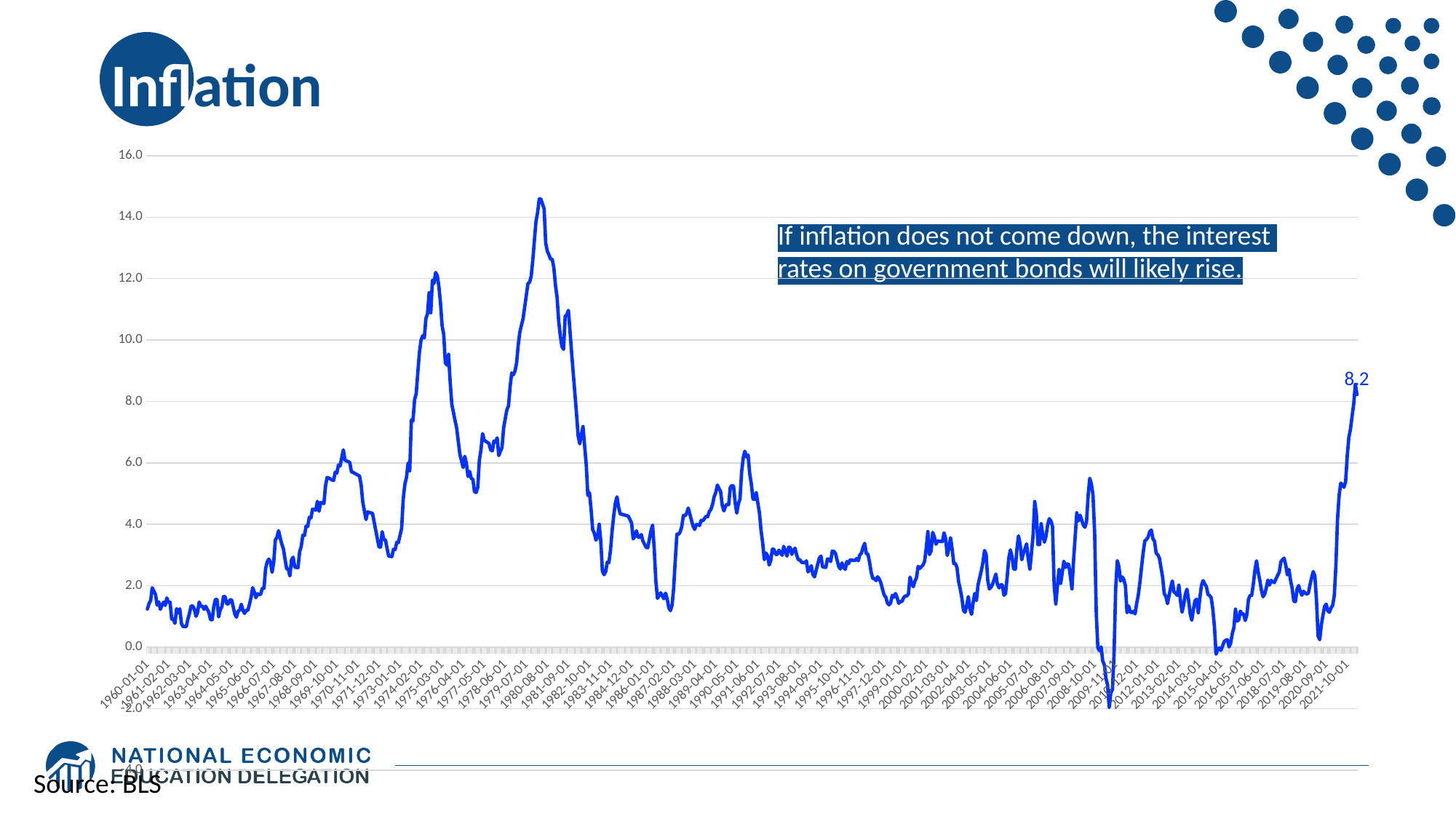

# Inflation

### Chart

| Category | Inflation |
|---|---|
| 21916 | 1.24095 |
| 21947 | 1.41379 |
| 21976 | 1.51881 |
| 22007 | 1.93237 |
| 22037 | 1.82507 |
| 22068 | 1.71762 |
| 22098 | 1.37221 |
| 22129 | 1.47361 |
| 22160 | 1.23077 |
| 22190 | 1.36286 |
| 22221 | 1.46508 |
| 22251 | 1.36008 |
| 22282 | 1.60027 |
| 22313 | 1.46209 |
| 22341 | 1.46209 |
| 22372 | 0.91401 |
| 22402 | 0.91309 |
| 22433 | 0.77676 |
| 22463 | 1.25212 |
| 22494 | 1.11449 |
| 22525 | 1.24958 |
| 22555 | 0.77311 |
| 22586 | 0.67159 |
| 22616 | 0.67092 |
| 22647 | 0.67024 |
| 22678 | 0.90483 |
| 22706 | 1.1059 |
| 22737 | 1.34183 |
| 22767 | 1.34048 |
| 22798 | 1.23995 |
| 22828 | 1.00267 |
| 22859 | 1.1356 |
| 22890 | 1.46765 |
| 22920 | 1.33422 |
| 22951 | 1.33422 |
| 22981 | 1.23292 |
| 23012 | 1.33156 |
| 23043 | 1.22883 |
| 23071 | 1.12695 |
| 23102 | 0.89374 |
| 23132 | 0.89286 |
| 23163 | 1.32406 |
| 23193 | 1.55526 |
| 23224 | 1.55218 |
| 23255 | 0.98619 |
| 23285 | 1.21791 |
| 23316 | 1.31666 |
| 23346 | 1.64582 |
| 23377 | 1.64258 |
| 23408 | 1.41076 |
| 23437 | 1.40937 |
| 23468 | 1.54199 |
| 23498 | 1.54048 |
| 23529 | 1.30676 |
| 23559 | 1.07527 |
| 23590 | 0.97561 |
| 23621 | 1.17188 |
| 23651 | 1.20325 |
| 23682 | 1.39701 |
| 23712 | 1.19819 |
| 23743 | 1.0989 |
| 23774 | 1.19702 |
| 23802 | 1.19586 |
| 23833 | 1.38934 |
| 23863 | 1.61394 |
| 23894 | 1.93486 |
| 23924 | 1.80529 |
| 23955 | 1.61031 |
| 23986 | 1.73745 |
| 24016 | 1.70308 |
| 24047 | 1.73021 |
| 24077 | 1.92 |
| 24108 | 1.91816 |
| 24139 | 2.55754 |
| 24167 | 2.77866 |
| 24198 | 2.86807 |
| 24228 | 2.76366 |
| 24259 | 2.43594 |
| 24289 | 2.75491 |
| 24320 | 3.48653 |
| 24351 | 3.57369 |
| 24381 | 3.79147 |
| 24412 | 3.55906 |
| 24442 | 3.3595 |
| 24473 | 3.1995 |
| 24504 | 2.86783 |
| 24532 | 2.54817 |
| 24563 | 2.54027 |
| 24593 | 2.31839 |
| 24624 | 2.84126 |
| 24654 | 2.92758 |
| 24685 | 2.60337 |
| 24716 | 2.59542 |
| 24746 | 2.58752 |
| 24777 | 3.10219 |
| 24807 | 3.28068 |
| 24838 | 3.64742 |
| 24869 | 3.63636 |
| 24898 | 3.93939 |
| 24929 | 3.92749 |
| 24959 | 4.22961 |
| 24990 | 4.2042 |
| 25020 | 4.49102 |
| 25051 | 4.47761 |
| 25082 | 4.46429 |
| 25112 | 4.74777 |
| 25143 | 4.42478 |
| 25173 | 4.70588 |
| 25204 | 4.69208 |
| 25235 | 4.67836 |
| 25263 | 5.24781 |
| 25294 | 5.52326 |
| 25324 | 5.50725 |
| 25355 | 5.4755 |
| 25385 | 5.44413 |
| 25416 | 5.42857 |
| 25447 | 5.69801 |
| 25477 | 5.66572 |
| 25508 | 5.9322 |
| 25538 | 5.89888 |
| 25569 | 6.16246 |
| 25600 | 6.42458 |
| 25628 | 6.09418 |
| 25659 | 6.06061 |
| 25689 | 6.04396 |
| 25720 | 6.01093 |
| 25750 | 5.70652 |
| 25781 | 5.69106 |
| 25812 | 5.66038 |
| 25842 | 5.63003 |
| 25873 | 5.6 |
| 25903 | 5.57029 |
| 25934 | 5.27704 |
| 25965 | 4.72441 |
| 25993 | 4.43864 |
| 26024 | 4.15584 |
| 26054 | 4.40415 |
| 26085 | 4.38144 |
| 26115 | 4.37018 |
| 26146 | 4.35897 |
| 26177 | 4.08163 |
| 26207 | 3.80711 |
| 26238 | 3.53535 |
| 26268 | 3.26633 |
| 26299 | 3.25815 |
| 26330 | 3.7594 |
| 26359 | 3.5 |
| 26390 | 3.49127 |
| 26420 | 3.22581 |
| 26451 | 2.96296 |
| 26481 | 2.95567 |
| 26512 | 2.9484 |
| 26543 | 3.18627 |
| 26573 | 3.17848 |
| 26604 | 3.41463 |
| 26634 | 3.40633 |
| 26665 | 3.64078 |
| 26696 | 3.86473 |
| 26724 | 4.83092 |
| 26755 | 5.3012 |
| 26785 | 5.52885 |
| 26816 | 5.9952 |
| 26846 | 5.74163 |
| 26877 | 7.39857 |
| 26908 | 7.36342 |
| 26938 | 8.05687 |
| 26969 | 8.25472 |
| 26999 | 8.94118 |
| 27030 | 9.60187 |
| 27061 | 10.0 |
| 27089 | 10.13825 |
| 27120 | 10.06865 |
| 27150 | 10.70615 |
| 27181 | 10.85973 |
| 27211 | 11.53846 |
| 27242 | 10.88889 |
| 27273 | 11.9469 |
| 27303 | 11.84211 |
| 27334 | 12.20044 |
| 27364 | 12.09503 |
| 27395 | 11.75214 |
| 27426 | 11.20507 |
| 27454 | 10.46025 |
| 27485 | 10.18711 |
| 27515 | 9.25926 |
| 27546 | 9.18367 |
| 27576 | 9.53347 |
| 27607 | 8.61723 |
| 27638 | 7.90514 |
| 27668 | 7.64706 |
| 27699 | 7.37864 |
| 27729 | 7.12909 |
| 27760 | 6.69216 |
| 27791 | 6.27376 |
| 27820 | 6.06061 |
| 27851 | 5.84906 |
| 27881 | 6.21469 |
| 27912 | 5.98131 |
| 27942 | 5.55556 |
| 27973 | 5.71956 |
| 28004 | 5.49451 |
| 28034 | 5.46448 |
| 28065 | 5.06329 |
| 28095 | 5.03597 |
| 28126 | 5.19713 |
| 28157 | 6.08229 |
| 28185 | 6.42857 |
| 28216 | 6.95187 |
| 28246 | 6.73759 |
| 28277 | 6.70194 |
| 28307 | 6.66667 |
| 28338 | 6.63176 |
| 28369 | 6.42361 |
| 28399 | 6.39033 |
| 28430 | 6.71256 |
| 28460 | 6.67808 |
| 28491 | 6.81431 |
| 28522 | 6.23946 |
| 28550 | 6.37584 |
| 28581 | 6.5 |
| 28611 | 7.14286 |
| 28642 | 7.43802 |
| 28672 | 7.73026 |
| 28703 | 7.85597 |
| 28734 | 8.48287 |
| 28764 | 8.92857 |
| 28795 | 8.87097 |
| 28825 | 8.98876 |
| 28856 | 9.2504 |
| 28887 | 9.84127 |
| 28915 | 10.25237 |
| 28946 | 10.48513 |
| 28976 | 10.69767 |
| 29007 | 11.07692 |
| 29037 | 11.45038 |
| 29068 | 11.83612 |
| 29099 | 11.8797 |
| 29129 | 12.07154 |
| 29160 | 12.59259 |
| 29190 | 13.25479 |
| 29221 | 13.86861 |
| 29252 | 14.16185 |
| 29281 | 14.59227 |
| 29312 | 14.58924 |
| 29342 | 14.42577 |
| 29373 | 14.26593 |
| 29403 | 13.15068 |
| 29434 | 12.89009 |
| 29465 | 12.76882 |
| 29495 | 12.63298 |
| 29526 | 12.63158 |
| 29556 | 12.35371 |
| 29587 | 11.79487 |
| 29618 | 11.39241 |
| 29646 | 10.61174 |
| 29677 | 10.13597 |
| 29707 | 9.79192 |
| 29738 | 9.69697 |
| 29768 | 10.77482 |
| 29799 | 10.81731 |
| 29830 | 10.96544 |
| 29860 | 10.27155 |
| 29891 | 9.57944 |
| 29921 | 8.91204 |
| 29952 | 8.25688 |
| 29983 | 7.61364 |
| 30011 | 6.88488 |
| 30042 | 6.62177 |
| 30072 | 6.91193 |
| 30103 | 7.18232 |
| 30133 | 6.55738 |
| 30164 | 5.96529 |
| 30195 | 4.94092 |
| 30225 | 5.03212 |
| 30256 | 4.47761 |
| 30286 | 3.82572 |
| 30317 | 3.70763 |
| 30348 | 3.48469 |
| 30376 | 3.59029 |
| 30407 | 4.0 |
| 30437 | 3.44108 |
| 30468 | 2.47423 |
| 30498 | 2.35897 |
| 30529 | 2.4565 |
| 30560 | 2.76356 |
| 30590 | 2.75229 |
| 30621 | 3.16327 |
| 30651 | 3.7871 |
| 30682 | 4.29009 |
| 30713 | 4.69388 |
| 30742 | 4.89297 |
| 30773 | 4.55466 |
| 30803 | 4.33468 |
| 30834 | 4.32596 |
| 30864 | 4.30862 |
| 30895 | 4.2957 |
| 30926 | 4.28287 |
| 30956 | 4.26587 |
| 30987 | 4.1543 |
| 31017 | 4.04339 |
| 31048 | 3.52595 |
| 31079 | 3.60624 |
| 31107 | 3.79009 |
| 31138 | 3.5818 |
| 31168 | 3.57488 |
| 31199 | 3.66442 |
| 31229 | 3.45821 |
| 31260 | 3.35249 |
| 31291 | 3.24737 |
| 31321 | 3.23501 |
| 31352 | 3.51377 |
| 31382 | 3.79147 |
| 31413 | 3.97351 |
| 31444 | 3.19849 |
| 31472 | 2.15356 |
| 31503 | 1.58879 |
| 31533 | 1.6791 |
| 31564 | 1.76744 |
| 31594 | 1.67131 |
| 31625 | 1.57553 |
| 31656 | 1.75763 |
| 31686 | 1.56682 |
| 31717 | 1.2844 |
| 31747 | 1.18721 |
| 31778 | 1.36488 |
| 31809 | 1.91431 |
| 31837 | 2.84143 |
| 31868 | 3.67985 |
| 31898 | 3.66972 |
| 31929 | 3.74771 |
| 31959 | 3.92694 |
| 31990 | 4.28832 |
| 32021 | 4.27273 |
| 32051 | 4.35572 |
| 32082 | 4.52899 |
| 32112 | 4.33213 |
| 32143 | 4.12926 |
| 32174 | 3.9356 |
| 32203 | 3.83244 |
| 32234 | 3.9929 |
| 32264 | 3.9823 |
| 32295 | 3.96476 |
| 32325 | 4.13005 |
| 32356 | 4.11199 |
| 32387 | 4.18483 |
| 32417 | 4.26087 |
| 32448 | 4.2461 |
| 32478 | 4.41176 |
| 32509 | 4.48276 |
| 32540 | 4.64716 |
| 32568 | 4.8927 |
| 32599 | 5.03413 |
| 32629 | 5.2766 |
| 32660 | 5.16949 |
| 32690 | 5.06329 |
| 32721 | 4.62185 |
| 32752 | 4.43515 |
| 32782 | 4.58716 |
| 32813 | 4.65503 |
| 32843 | 4.6396 |
| 32874 | 5.19802 |
| 32905 | 5.26316 |
| 32933 | 5.23732 |
| 32964 | 4.71162 |
| 32994 | 4.3654 |
| 33025 | 4.67365 |
| 33055 | 4.81928 |
| 33086 | 5.70281 |
| 33117 | 6.16987 |
| 33147 | 6.37959 |
| 33178 | 6.19539 |
| 33208 | 6.25495 |
| 33239 | 5.64706 |
| 33270 | 5.3125 |
| 33298 | 4.82115 |
| 33329 | 4.80993 |
| 33359 | 5.03486 |
| 33390 | 4.69592 |
| 33420 | 4.36782 |
| 33451 | 3.79939 |
| 33482 | 3.39623 |
| 33512 | 2.84858 |
| 33543 | 3.06657 |
| 33573 | 2.98063 |
| 33604 | 2.67261 |
| 33635 | 2.81899 |
| 33664 | 3.18991 |
| 33695 | 3.18283 |
| 33725 | 3.0236 |
| 33756 | 3.01471 |
| 33786 | 3.15712 |
| 33817 | 3.07467 |
| 33848 | 2.9927 |
| 33878 | 3.27988 |
| 33909 | 3.12046 |
| 33939 | 2.96671 |
| 33970 | 3.2538 |
| 34001 | 3.24675 |
| 34029 | 3.01941 |
| 34060 | 3.15638 |
| 34090 | 3.22119 |
| 34121 | 2.99786 |
| 34151 | 2.84698 |
| 34182 | 2.84091 |
| 34213 | 2.764 |
| 34243 | 2.75229 |
| 34274 | 2.74455 |
| 34304 | 2.81096 |
| 34335 | 2.45098 |
| 34366 | 2.51572 |
| 34394 | 2.65178 |
| 34425 | 2.36439 |
| 34455 | 2.28849 |
| 34486 | 2.4948 |
| 34516 | 2.69896 |
| 34547 | 2.90055 |
| 34578 | 2.96552 |
| 34608 | 2.60989 |
| 34639 | 2.60274 |
| 34669 | 2.5974 |
| 34700 | 2.87081 |
| 34731 | 2.86299 |
| 34759 | 2.78722 |
| 34790 | 3.125 |
| 34820 | 3.11864 |
| 34851 | 3.0426 |
| 34881 | 2.83019 |
| 34912 | 2.61745 |
| 34943 | 2.54521 |
| 34973 | 2.74431 |
| 35004 | 2.60347 |
| 35034 | 2.53165 |
| 35065 | 2.7907 |
| 35096 | 2.71703 |
| 35125 | 2.84392 |
| 35156 | 2.83267 |
| 35186 | 2.82709 |
| 35217 | 2.82152 |
| 35247 | 2.88336 |
| 35278 | 2.8123 |
| 35309 | 3.00457 |
| 35339 | 3.06189 |
| 35370 | 3.25309 |
| 35400 | 3.37882 |
| 35431 | 3.03814 |
| 35462 | 3.03226 |
| 35490 | 2.76527 |
| 35521 | 2.43434 |
| 35551 | 2.23785 |
| 35582 | 2.23357 |
| 35612 | 2.16561 |
| 35643 | 2.29008 |
| 35674 | 2.2194 |
| 35704 | 2.08597 |
| 35735 | 1.89036 |
| 35765 | 1.69705 |
| 35796 | 1.63112 |
| 35827 | 1.4402 |
| 35855 | 1.37672 |
| 35886 | 1.4384 |
| 35916 | 1.68856 |
| 35947 | 1.62297 |
| 35977 | 1.74564 |
| 36008 | 1.61692 |
| 36039 | 1.4268 |
| 36069 | 1.48607 |
| 36100 | 1.48423 |
| 36130 | 1.60692 |
| 36161 | 1.66667 |
| 36192 | 1.66667 |
| 36220 | 1.7284 |
| 36251 | 2.28113 |
| 36281 | 2.09102 |
| 36312 | 1.9656 |
| 36342 | 2.14461 |
| 36373 | 2.26438 |
| 36404 | 2.62997 |
| 36434 | 2.56254 |
| 36465 | 2.62035 |
| 36495 | 2.6764 |
| 36526 | 2.79296 |
| 36557 | 3.21797 |
| 36586 | 3.76214 |
| 36617 | 3.01386 |
| 36647 | 3.13253 |
| 36678 | 3.73494 |
| 36708 | 3.59928 |
| 36739 | 3.35129 |
| 36770 | 3.4565 |
| 36800 | 3.45033 |
| 36831 | 3.44418 |
| 36861 | 3.43602 |
| 36892 | 3.7212 |
| 36923 | 3.52941 |
| 36951 | 2.98246 |
| 36982 | 3.21826 |
| 37012 | 3.56308 |
| 37043 | 3.19396 |
| 37073 | 2.72148 |
| 37104 | 2.72148 |
| 37135 | 2.59217 |
| 37165 | 2.12766 |
| 37196 | 1.89437 |
| 37226 | 1.60367 |
| 37257 | 1.1959 |
| 37288 | 1.13636 |
| 37316 | 1.36286 |
| 37347 | 1.64399 |
| 37377 | 1.24083 |
| 37408 | 1.06922 |
| 37438 | 1.46561 |
| 37469 | 1.74746 |
| 37500 | 1.516 |
| 37530 | 2.02703 |
| 37561 | 2.25352 |
| 37591 | 2.48027 |
| 37622 | 2.75746 |
| 37653 | 3.14607 |
| 37681 | 3.02521 |
| 37712 | 2.17513 |
| 37742 | 1.89415 |
| 37773 | 1.94878 |
| 37803 | 2.05556 |
| 37834 | 2.21607 |
| 37865 | 2.37832 |
| 37895 | 2.04194 |
| 37926 | 1.92837 |
| 37956 | 2.0352 |
| 37987 | 2.02629 |
| 38018 | 1.68845 |
| 38047 | 1.74008 |
| 38078 | 2.29258 |
| 38108 | 2.89776 |
| 38139 | 3.16767 |
| 38169 | 2.93958 |
| 38200 | 2.54743 |
| 38231 | 2.53917 |
| 38261 | 3.19091 |
| 38292 | 3.62162 |
| 38322 | 3.34232 |
| 38353 | 2.84487 |
| 38384 | 3.05303 |
| 38412 | 3.20684 |
| 38443 | 3.36179 |
| 38473 | 2.86929 |
| 38504 | 2.54103 |
| 38534 | 3.06716 |
| 38565 | 3.64693 |
| 38596 | 4.74183 |
| 38626 | 4.3501 |
| 38657 | 3.33855 |
| 38687 | 3.33855 |
| 38718 | 4.01879 |
| 38749 | 3.63825 |
| 38777 | 3.41792 |
| 38808 | 3.61384 |
| 38838 | 3.97727 |
| 38869 | 4.18172 |
| 38899 | 4.10467 |
| 38930 | 3.92657 |
| 38961 | 2.01207 |
| 38991 | 1.40633 |
| 39022 | 1.9687 |
| 39052 | 2.52398 |
| 39083 | 2.07577 |
| 39114 | 2.42026 |
| 39142 | 2.7982 |
| 39173 | 2.59292 |
| 39203 | 2.70989 |
| 39234 | 2.69277 |
| 39264 | 2.31789 |
| 39295 | 1.89745 |
| 39326 | 2.83383 |
| 39356 | 3.6107 |
| 39387 | 4.37327 |
| 39417 | 4.10881 |
| 39448 | 4.2947 |
| 39479 | 4.14296 |
| 39508 | 3.9749 |
| 39539 | 3.90376 |
| 39569 | 4.08841 |
| 39600 | 4.93597 |
| 39630 | 5.49751 |
| 39661 | 5.30802 |
| 39692 | 4.95332 |
| 39722 | 3.73106 |
| 39753 | 1.09992 |
| 39783 | -0.02223 |
| 39814 | -0.11359 |
| 39845 | 0.00846 |
| 39873 | -0.44648 |
| 39904 | -0.57632 |
| 39934 | -1.01576 |
| 39965 | -1.22917 |
| 39995 | -1.95876 |
| 40026 | -1.48384 |
| 40057 | -1.37794 |
| 40087 | -0.22397 |
| 40118 | 1.91459 |
| 40148 | 2.81412 |
| 40179 | 2.62111 |
| 40210 | 2.15134 |
| 40238 | 2.28617 |
| 40269 | 2.20677 |
| 40299 | 2.00355 |
| 40330 | 1.12156 |
| 40360 | 1.34078 |
| 40391 | 1.15018 |
| 40422 | 1.11831 |
| 40452 | 1.1667 |
| 40483 | 1.08454 |
| 40513 | 1.43779 |
| 40544 | 1.70078 |
| 40575 | 2.1249 |
| 40603 | 2.61924 |
| 40634 | 3.07723 |
| 40664 | 3.45897 |
| 40695 | 3.50232 |
| 40725 | 3.57988 |
| 40756 | 3.755 |
| 40787 | 3.81262 |
| 40817 | 3.52227 |
| 40848 | 3.45143 |
| 40878 | 3.06207 |
| 40909 | 3.00877 |
| 40940 | 2.89818 |
| 40969 | 2.58288 |
| 41000 | 2.27316 |
| 41030 | 1.73794 |
| 41061 | 1.65387 |
| 41091 | 1.41751 |
| 41122 | 1.68593 |
| 41153 | 1.94972 |
| 41183 | 2.15568 |
| 41214 | 1.79602 |
| 41244 | 1.7595 |
| 41275 | 1.68406 |
| 41306 | 2.01814 |
| 41334 | 1.51875 |
| 41365 | 1.13881 |
| 41395 | 1.39039 |
| 41426 | 1.71579 |
| 41456 | 1.88547 |
| 41487 | 1.53881 |
| 41518 | 1.09473 |
| 41548 | 0.8768 |
| 41579 | 1.23287 |
| 41609 | 1.51284 |
| 41640 | 1.55776 |
| 41671 | 1.12047 |
| 41699 | 1.61269 |
| 41730 | 2.01513 |
| 41760 | 2.16695 |
| 41791 | 2.05898 |
| 41821 | 1.97424 |
| 41852 | 1.7151 |
| 41883 | 1.68405 |
| 41913 | 1.60954 |
| 41944 | 1.23152 |
| 41974 | 0.65312 |
| 42005 | -0.22993 |
| 42036 | -0.08703 |
| 42064 | -0.02203 |
| 42095 | -0.10403 |
| 42125 | 0.03503 |
| 42156 | 0.17957 |
| 42186 | 0.22569 |
| 42217 | 0.2413 |
| 42248 | 0.00884 |
| 42278 | 0.12762 |
| 42309 | 0.43632 |
| 42339 | 0.63872 |
| 42370 | 1.2375 |
| 42401 | 0.84728 |
| 42430 | 0.89162 |
| 42461 | 1.17263 |
| 42491 | 1.07848 |
| 42522 | 1.07929 |
| 42552 | 0.86836 |
| 42583 | 1.05532 |
| 42614 | 1.54864 |
| 42644 | 1.68592 |
| 42675 | 1.68433 |
| 42705 | 2.0508 |
| 42736 | 2.51039 |
| 42767 | 2.81036 |
| 42795 | 2.4412 |
| 42826 | 2.17622 |
| 42856 | 1.85634 |
| 42887 | 1.64057 |
| 42917 | 1.72511 |
| 42948 | 1.92812 |
| 42979 | 2.18057 |
| 43009 | 2.02076 |
| 43040 | 2.17249 |
| 43070 | 2.12993 |
| 43101 | 2.1037 |
| 43132 | 2.22658 |
| 43160 | 2.33259 |
| 43191 | 2.43783 |
| 43221 | 2.77659 |
| 43252 | 2.84851 |
| 43282 | 2.89875 |
| 43313 | 2.678 |
| 43344 | 2.35518 |
| 43374 | 2.52852 |
| 43405 | 2.17281 |
| 43435 | 1.91522 |
| 43466 | 1.49833 |
| 43497 | 1.48172 |
| 43525 | 1.87995 |
| 43556 | 2.00563 |
| 43586 | 1.81275 |
| 43617 | 1.68964 |
| 43647 | 1.82116 |
| 43678 | 1.75969 |
| 43709 | 1.72733 |
| 43739 | 1.75708 |
| 43770 | 2.03082 |
| 43800 | 2.26172 |
| 43831 | 2.46049 |
| 43862 | 2.31971 |
| 43891 | 1.53064 |
| 43922 | 0.36486 |
| 43952 | 0.24244 |
| 43983 | 0.72681 |
| 44013 | 1.03283 |
| 44044 | 1.32759 |
| 44075 | 1.40065 |
| 44105 | 1.1842 |
| 44136 | 1.13776 |
| 44166 | 1.27815 |
| 44197 | 1.35997 |
| 44228 | 1.67524 |
| 44256 | 2.65838 |
| 44287 | 4.15199 |
| 44317 | 4.94444 |
| 44348 | 5.34102 |
| 44378 | 5.2761 |
| 44409 | 5.20533 |
| 44440 | 5.38991 |
| 44470 | 6.23694 |
| 44501 | 6.82837 |
| 44531 | 7.09654 |
| 44562 | 7.52593 |
| 44593 | 7.91202 |
| 44621 | 8.55759 |
| 44652 | 8.22414 |
If inflation does not come down, the interest
rates on government bonds will likely rise.
Source: BLS